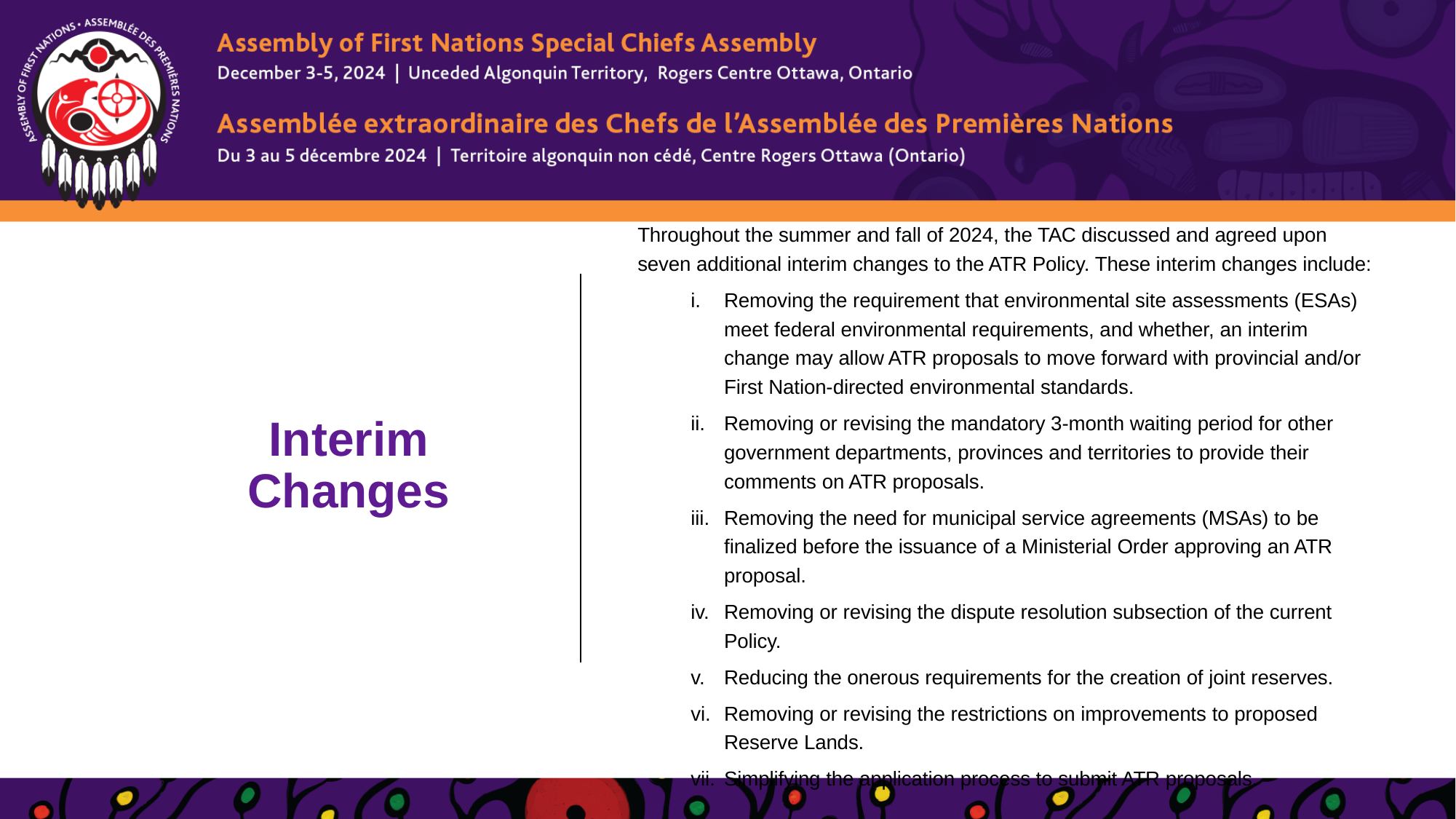

Throughout the summer and fall of 2024, the TAC discussed and agreed upon seven additional interim changes to the ATR Policy. These interim changes include:
Removing the requirement that environmental site assessments (ESAs) meet federal environmental requirements, and whether, an interim change may allow ATR proposals to move forward with provincial and/or First Nation-directed environmental standards.
Removing or revising the mandatory 3-month waiting period for other government departments, provinces and territories to provide their comments on ATR proposals.
Removing the need for municipal service agreements (MSAs) to be finalized before the issuance of a Ministerial Order approving an ATR proposal.
Removing or revising the dispute resolution subsection of the current Policy.
Reducing the onerous requirements for the creation of joint reserves.
Removing or revising the restrictions on improvements to proposed Reserve Lands.
Simplifying the application process to submit ATR proposals.
Interim
Changes